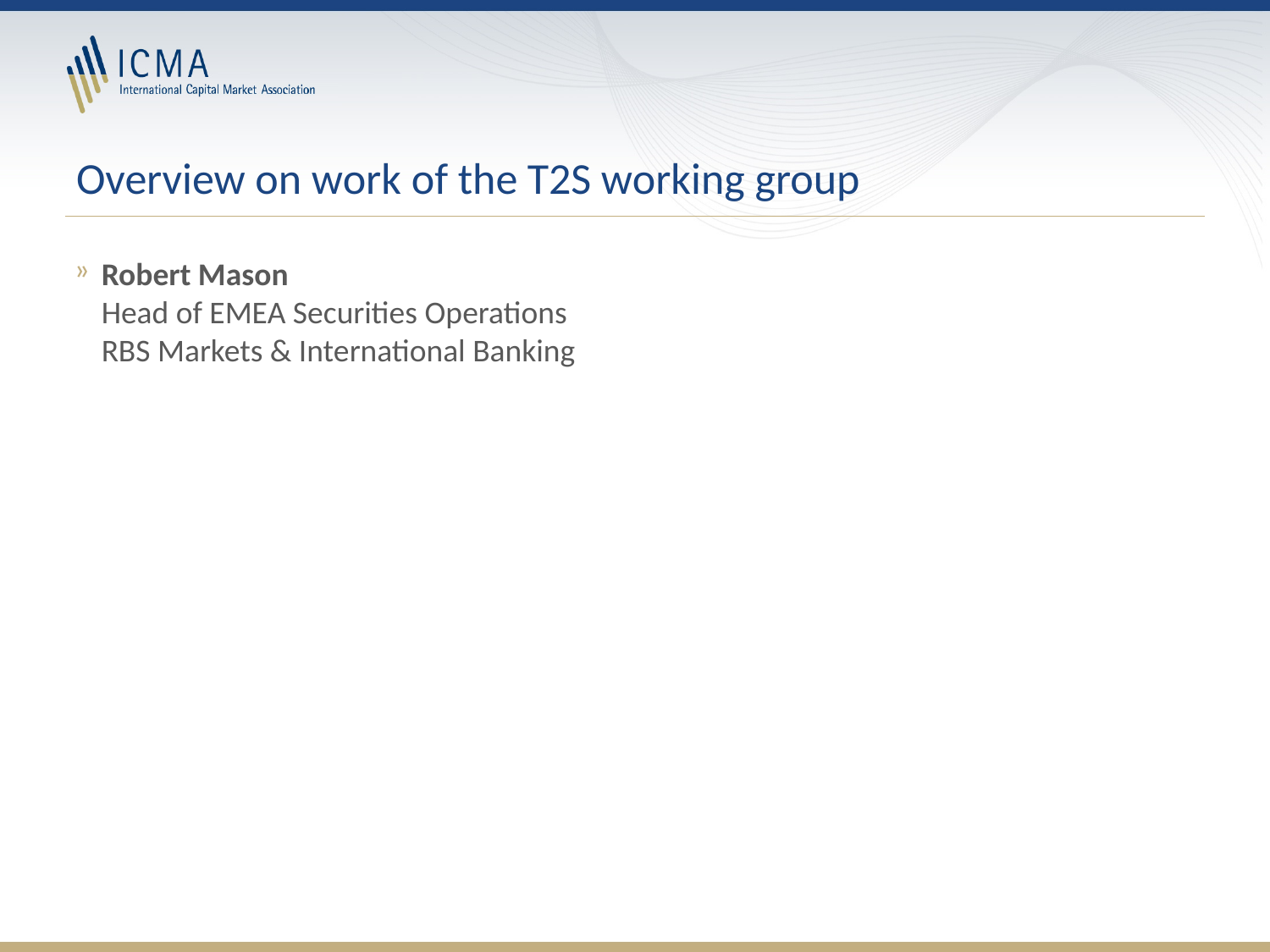

# Overview on work of the T2S working group
Robert Mason
Head of EMEA Securities Operations
RBS Markets & International Banking